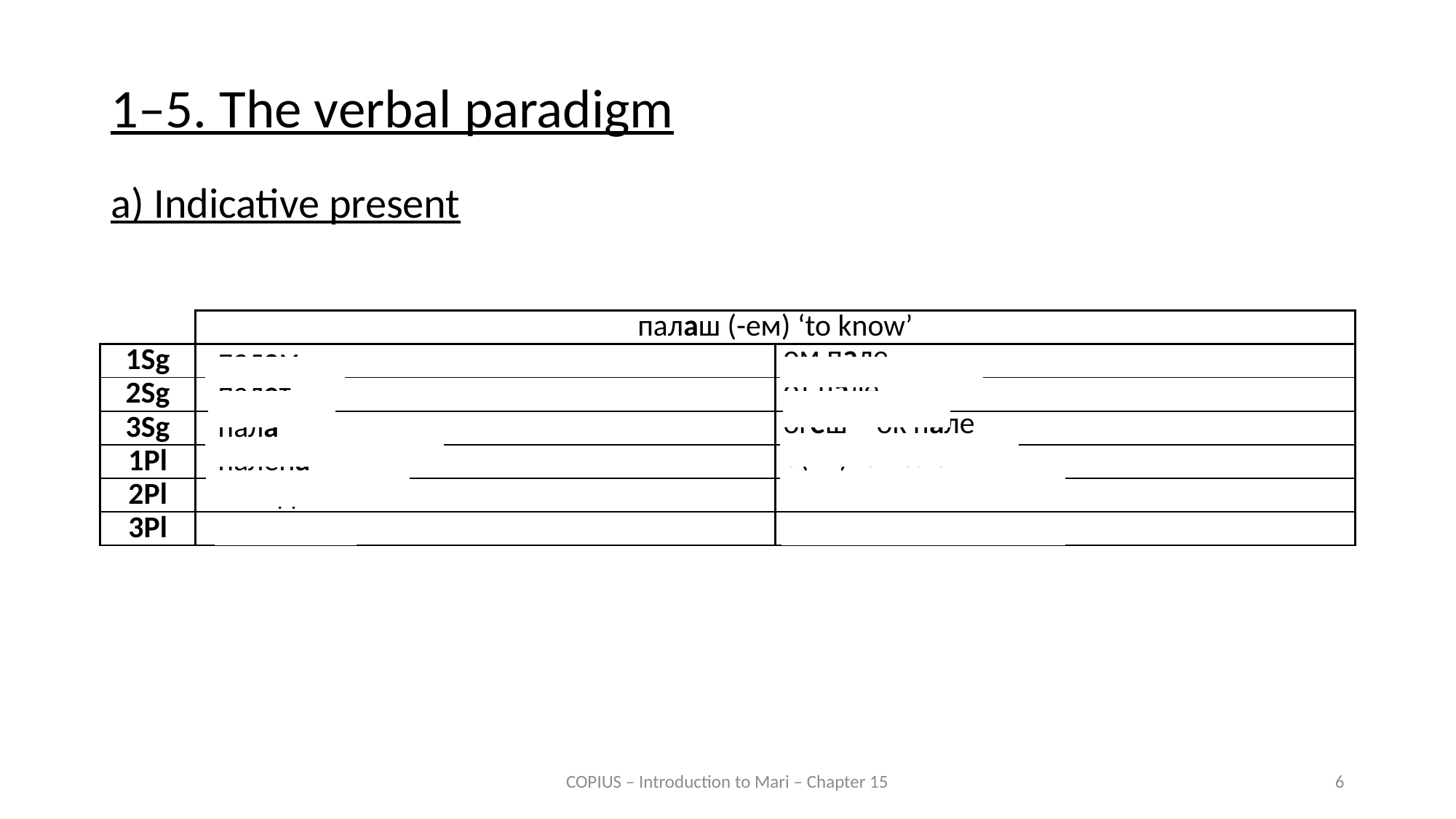

1–5. The verbal paradigm
a) Indicative present
|  | палаш (-ем) ‘to know’ |  |
| --- | --- | --- |
| 1Sg | палем | ом пале |
| 2Sg | палет | от пале |
| 3Sg | пала | огеш ~ ок пале |
| 1Pl | палена | о(гы)на пале |
| 2Pl | паледа | о(гы)да пале |
| 3Pl | палат | огыт пале |

COPIUS – Introduction to Mari – Chapter 15
6